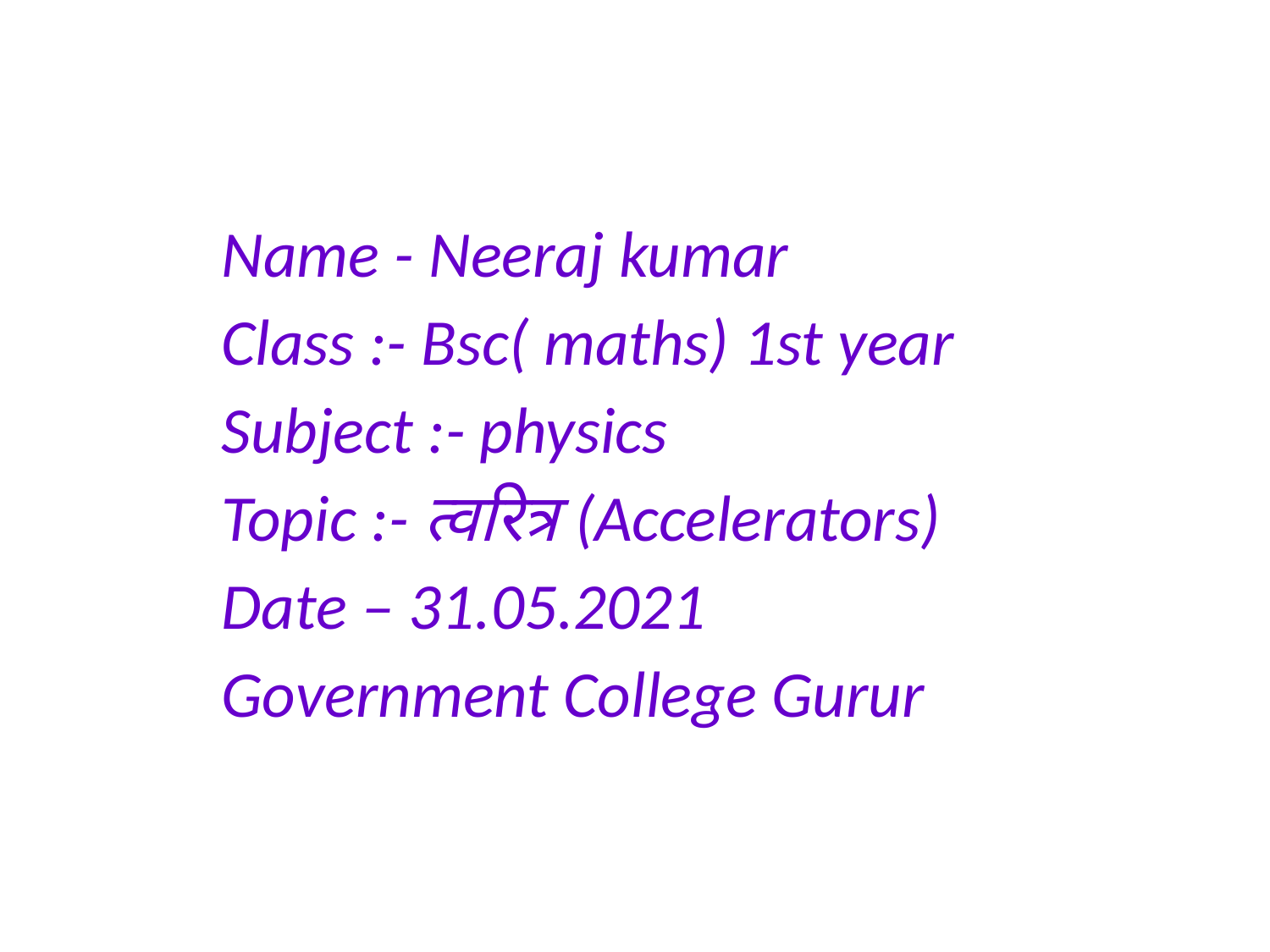

Name - Neeraj kumar
Class :- Bsc( maths) 1st year
Subject :- physics
Topic :- त्वरित्र (Accelerators)
Date – 31.05.2021
Government College Gurur